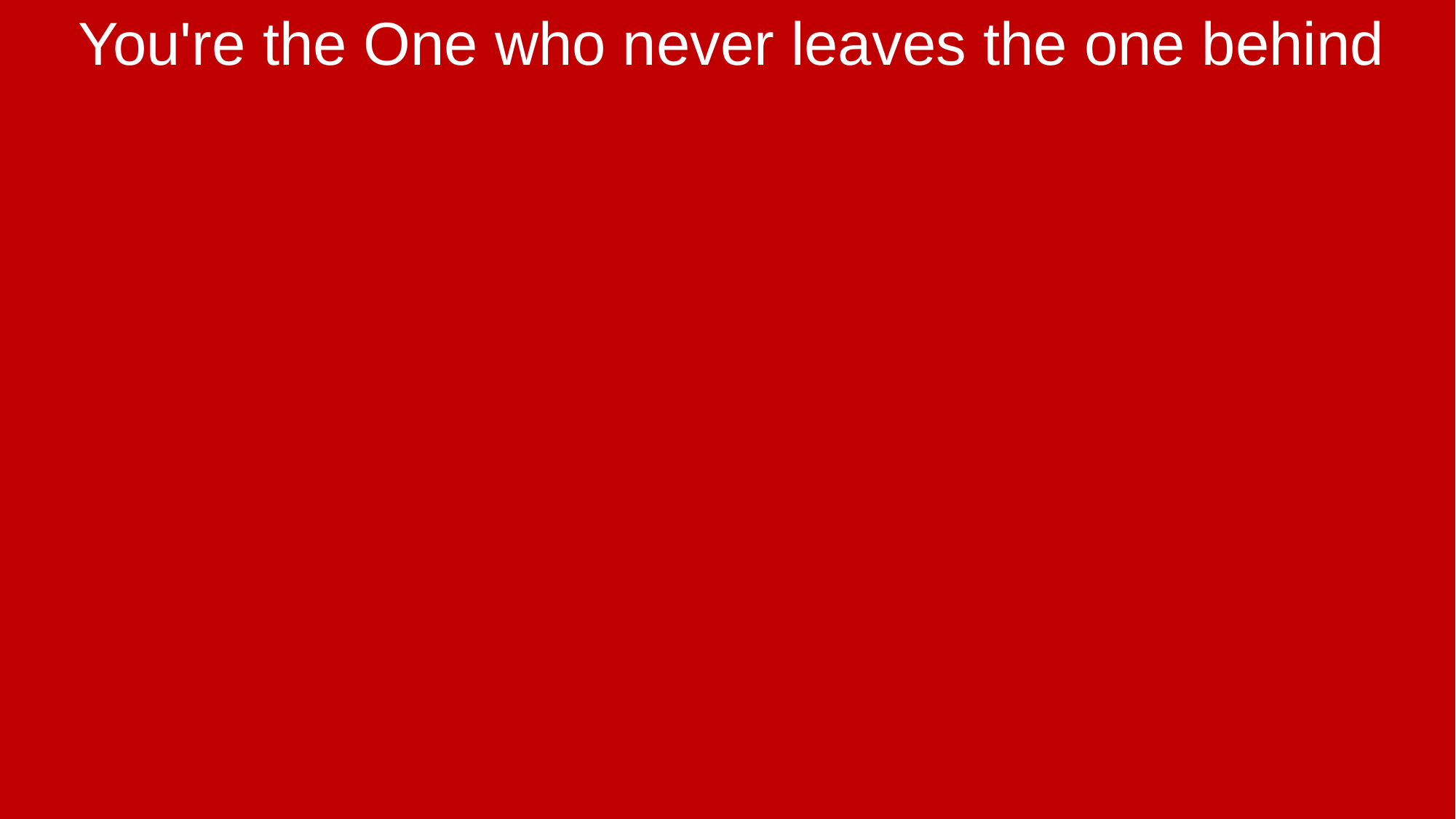

You're the One who never leaves the one behind